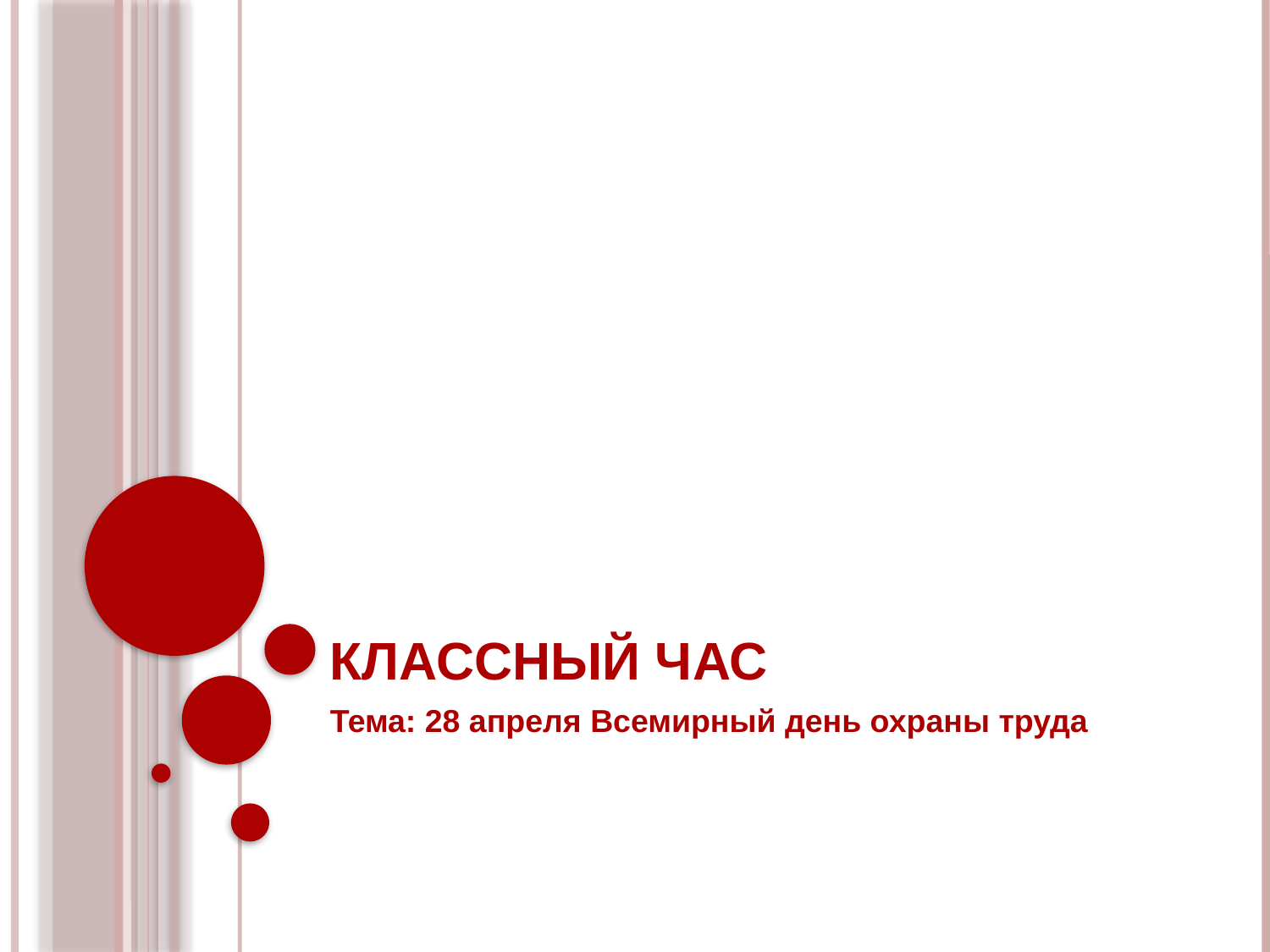

# Классный час
Тема: 28 апреля Всемирный день охраны труда